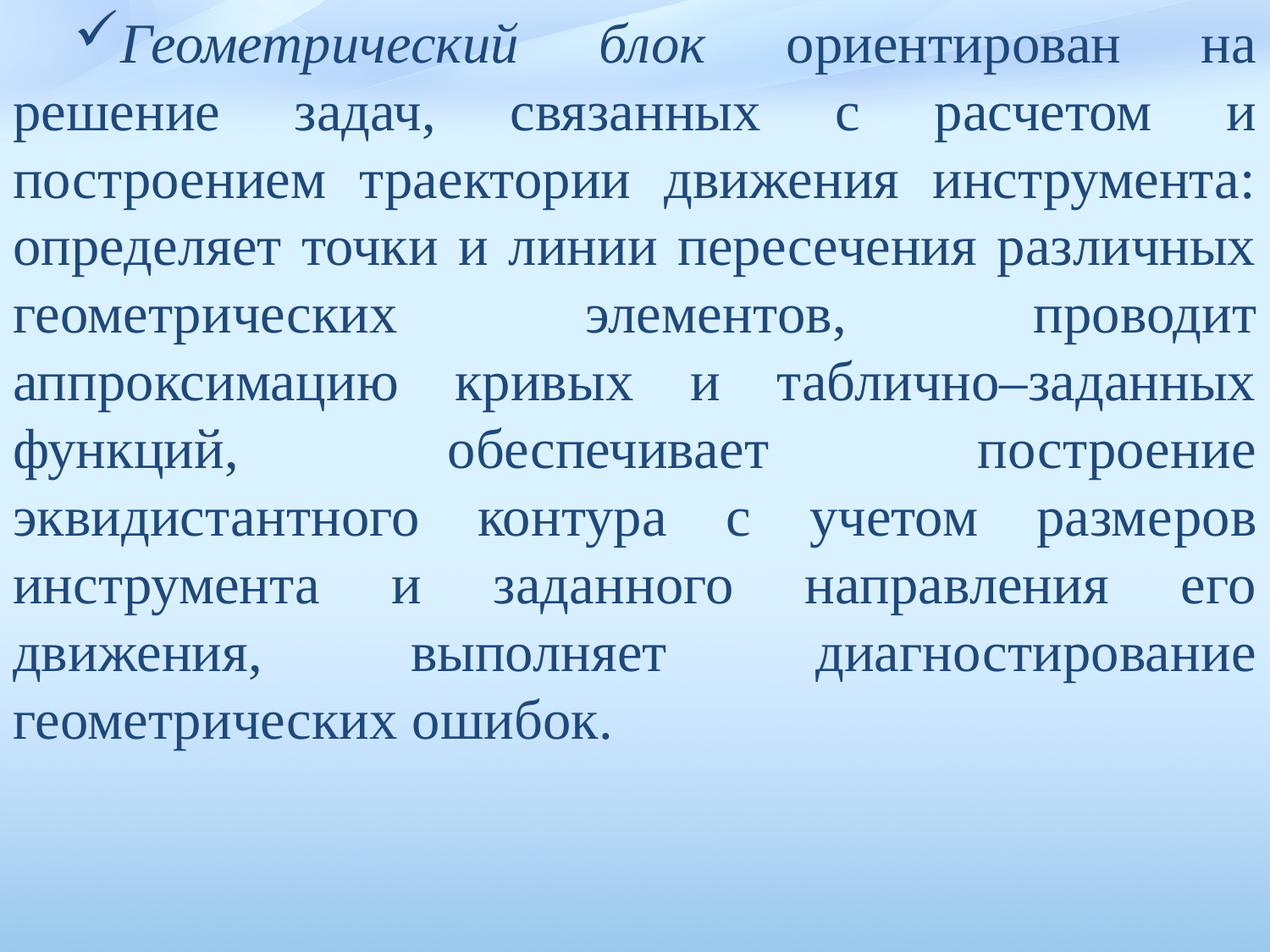

Геометрический блок ориентирован на решение задач, связанных с расчетом и построением траектории движения инструмента: опре­деляет точки и линии пересечения различных геометрических элемен­тов, проводит аппроксимацию кривых и таблично–заданных функций, обеспечивает построение эквидистантного контура с учетом разме­ров инструмента и заданного направления его движения, выполняет диагностирование геометрических ошибок.